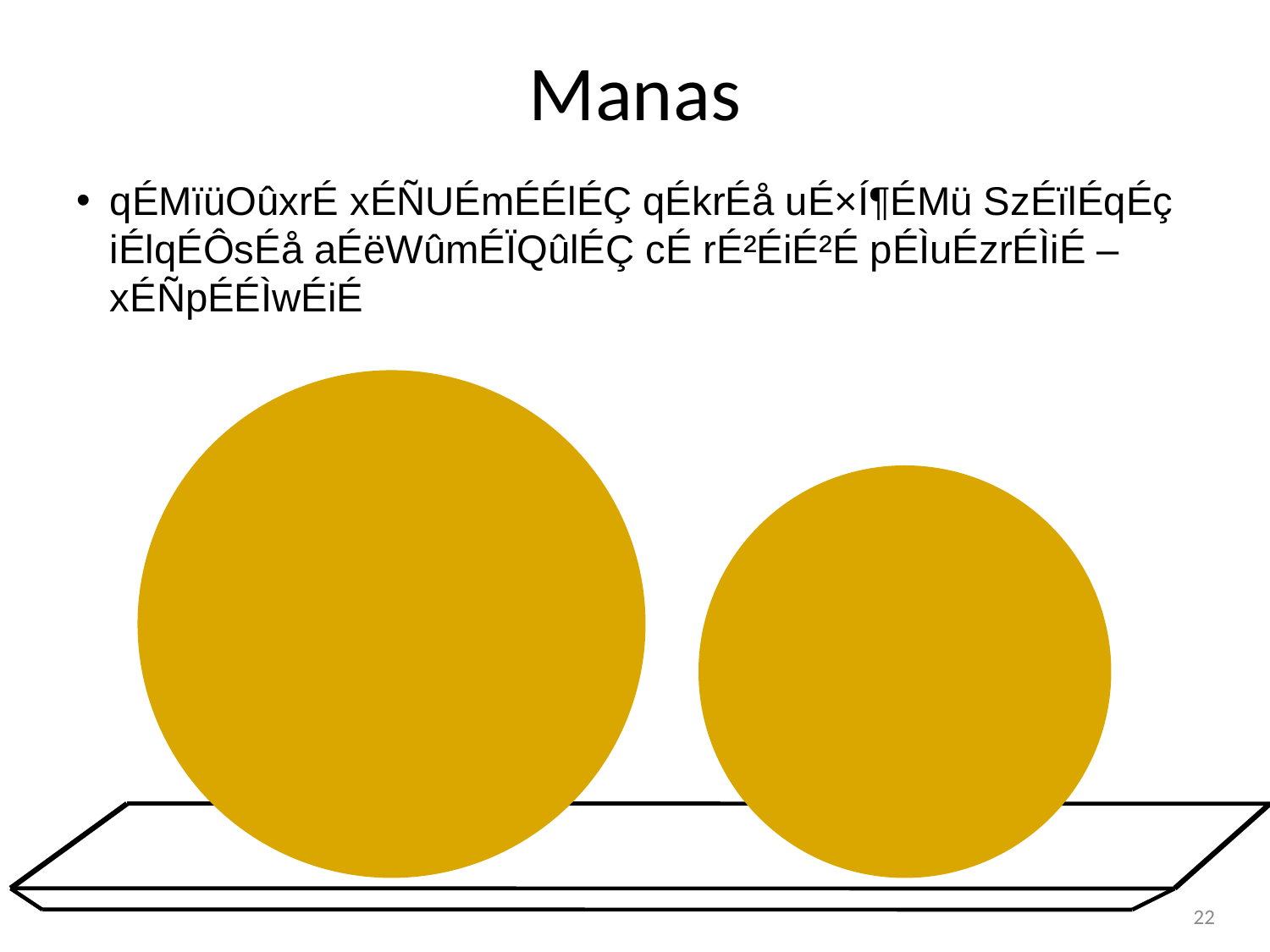

# Manas
qÉMïüOûxrÉ xÉÑUÉmÉÉlÉÇ qÉkrÉå uÉ×Í¶ÉMü SzÉïlÉqÉç
iÉlqÉÔsÉå aÉëWûmÉÏQûlÉÇ cÉ rÉ²ÉiÉ²É pÉÌuÉzrÉÌiÉ – xÉÑpÉÉÌwÉiÉ

22